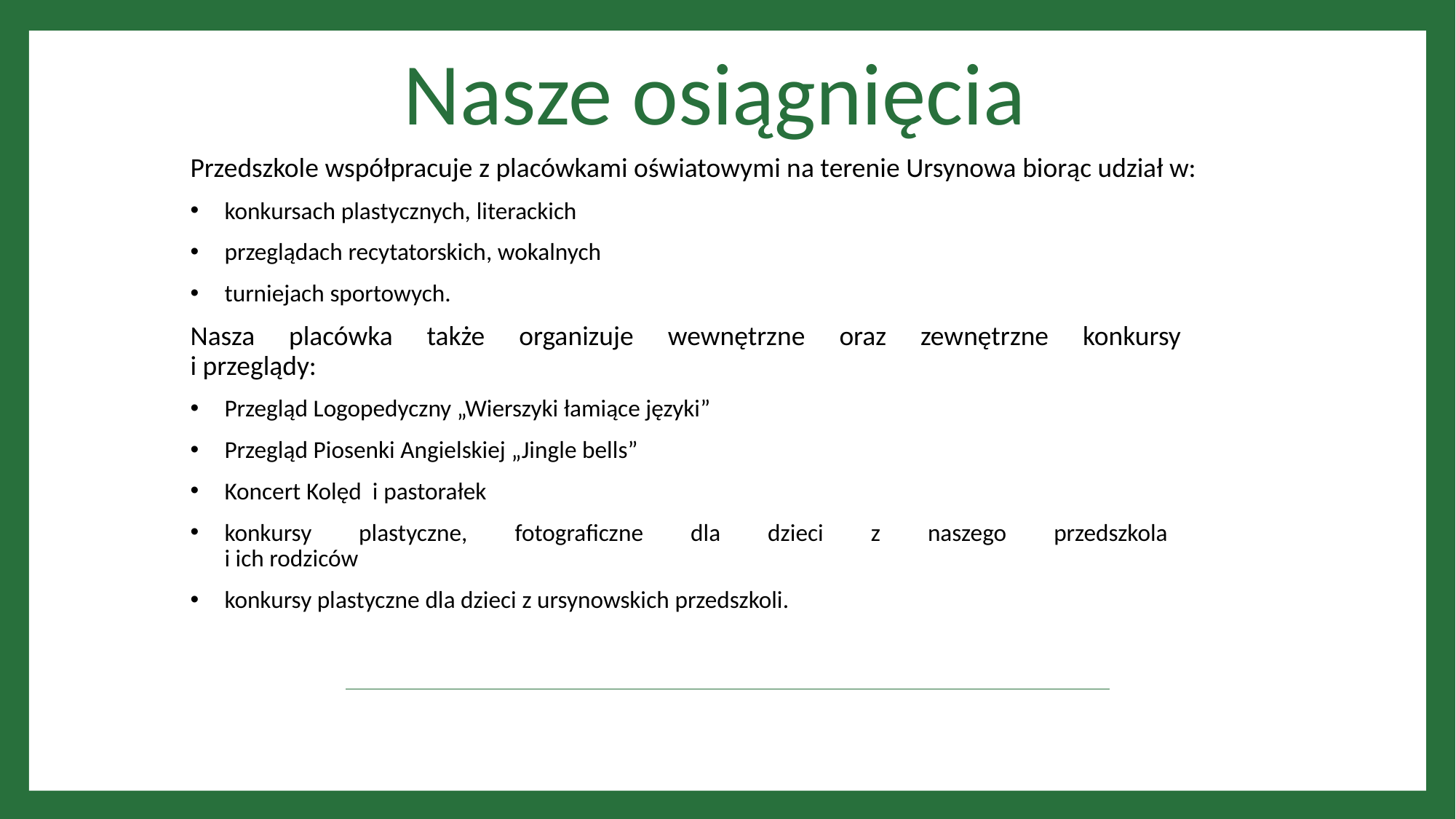

# Nasze osiągnięcia
Przedszkole współpracuje z placówkami oświatowymi na terenie Ursynowa biorąc udział w:
konkursach plastycznych, literackich
przeglądach recytatorskich, wokalnych
turniejach sportowych.
Nasza placówka także organizuje wewnętrzne oraz zewnętrzne konkursy
i przeglądy:
Przegląd Logopedyczny „Wierszyki łamiące języki”
Przegląd Piosenki Angielskiej „Jingle bells”
Koncert Kolęd  i pastorałek
konkursy plastyczne, fotograficzne dla dzieci z naszego przedszkola
i ich rodziców
konkursy plastyczne dla dzieci z ursynowskich przedszkoli.